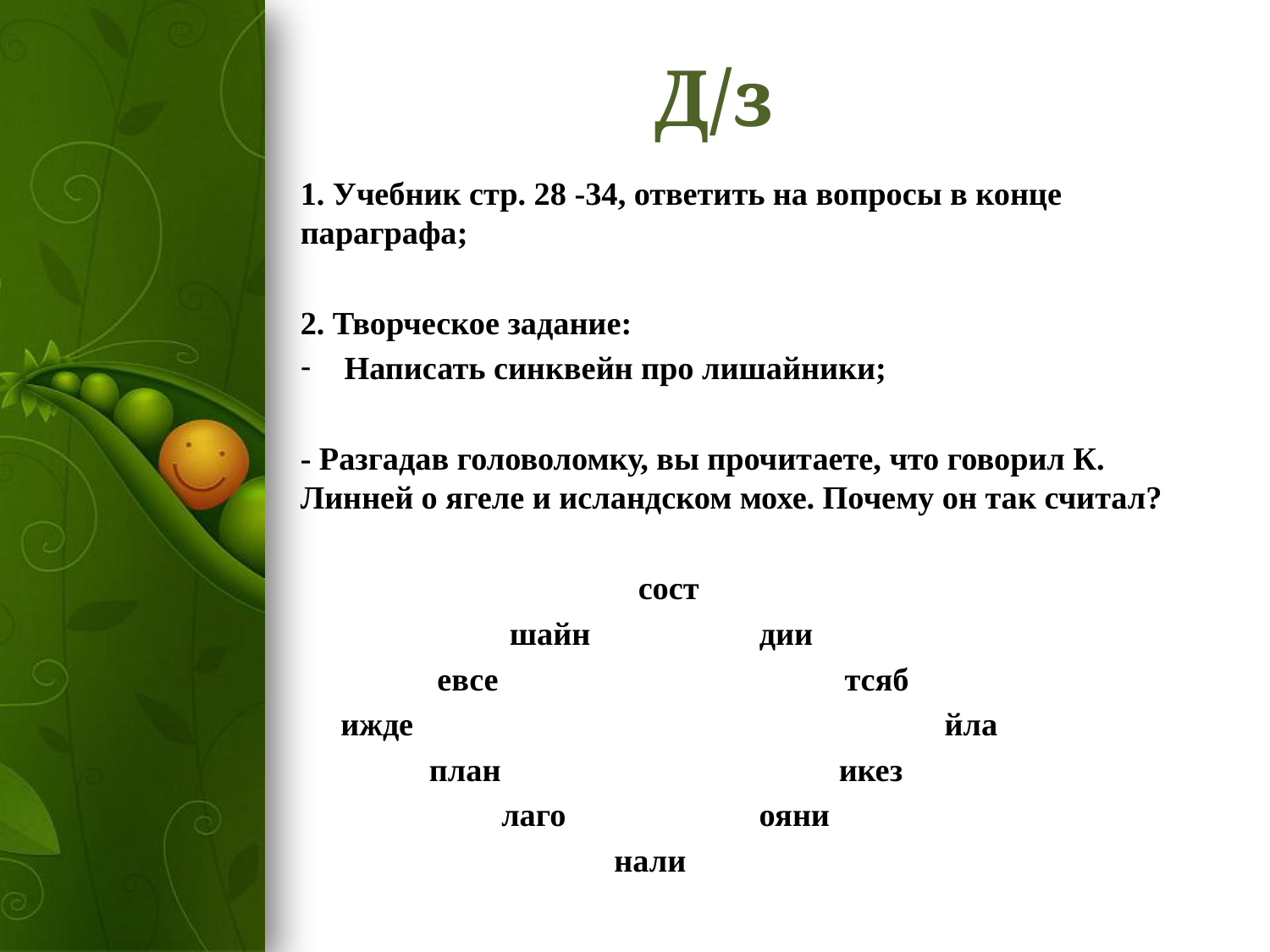

# Д/з
1. Учебник стр. 28 -34, ответить на вопросы в конце параграфа;

2. Творческое задание:
Написать синквейн про лишайники;

- Разгадав головоломку, вы прочитаете, что говорил К. Линней о ягеле и исландском мохе. Почему он так считал?

                                          сост
                          шайн                     дии
                 евсе                                           тсяб
     ижде                                                                  йла
                план                                          икез
                         лаго                        ояни
                                       нали